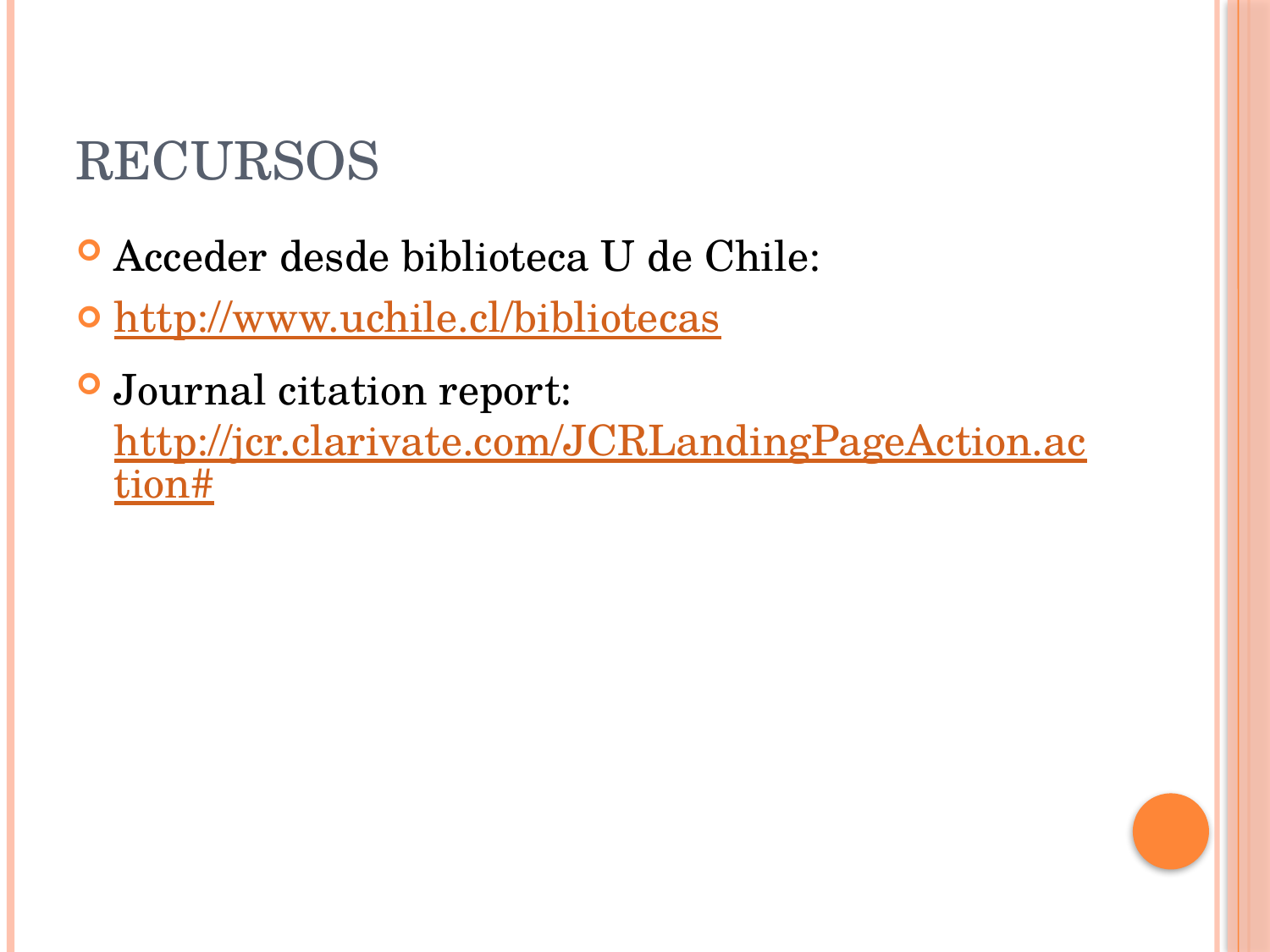

# Recursos
Acceder desde biblioteca U de Chile:
http://www.uchile.cl/bibliotecas
Journal citation report: http://jcr.clarivate.com/JCRLandingPageAction.action#